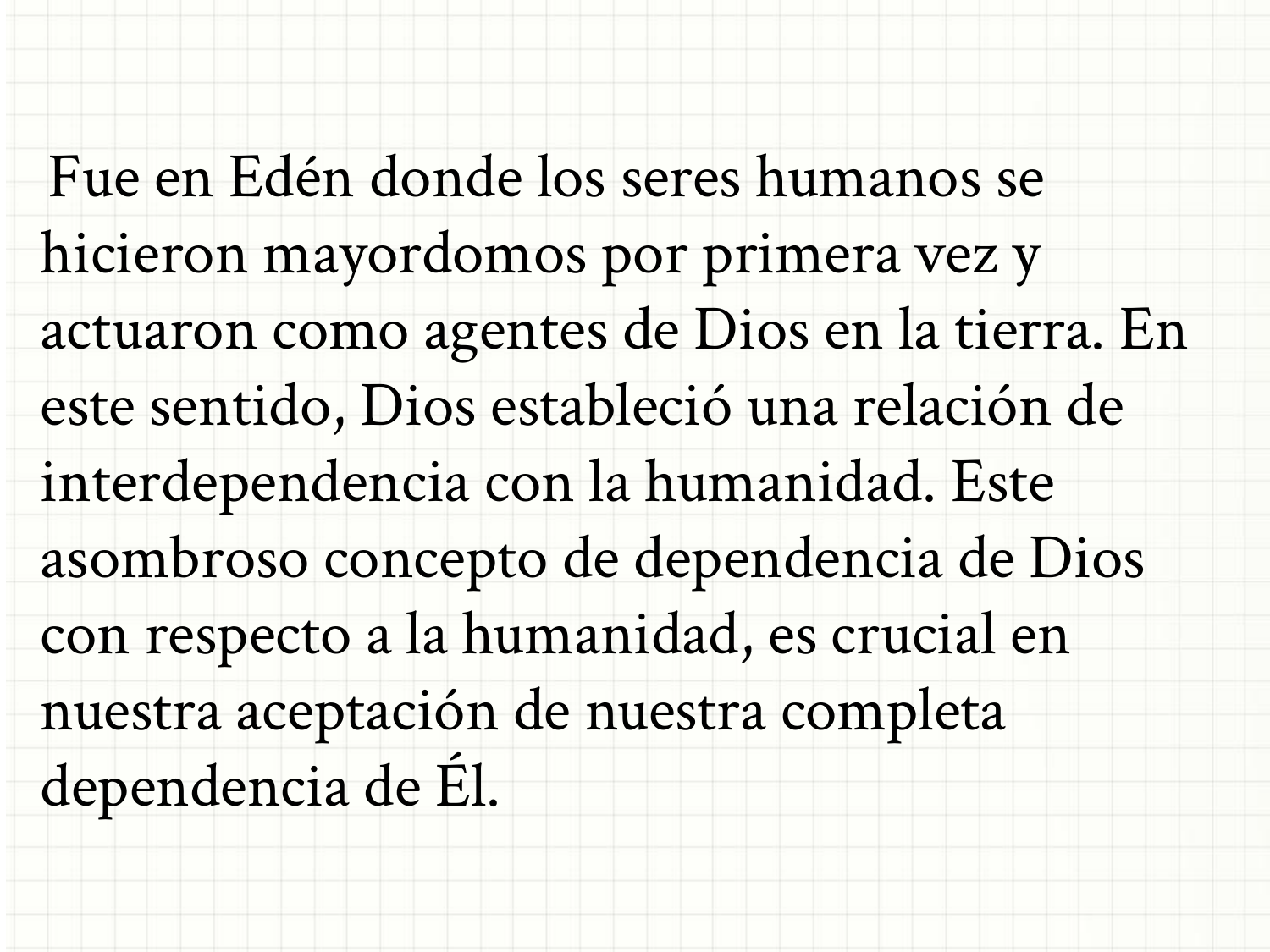

Fue en Edén donde los seres humanos se hicieron mayordomos por primera vez y actuaron como agentes de Dios en la tierra. En este sentido, Dios estableció una relación de interdependencia con la humanidad. Este asombroso concepto de dependencia de Dios con respecto a la humanidad, es crucial en nuestra aceptación de nuestra completa dependencia de Él.